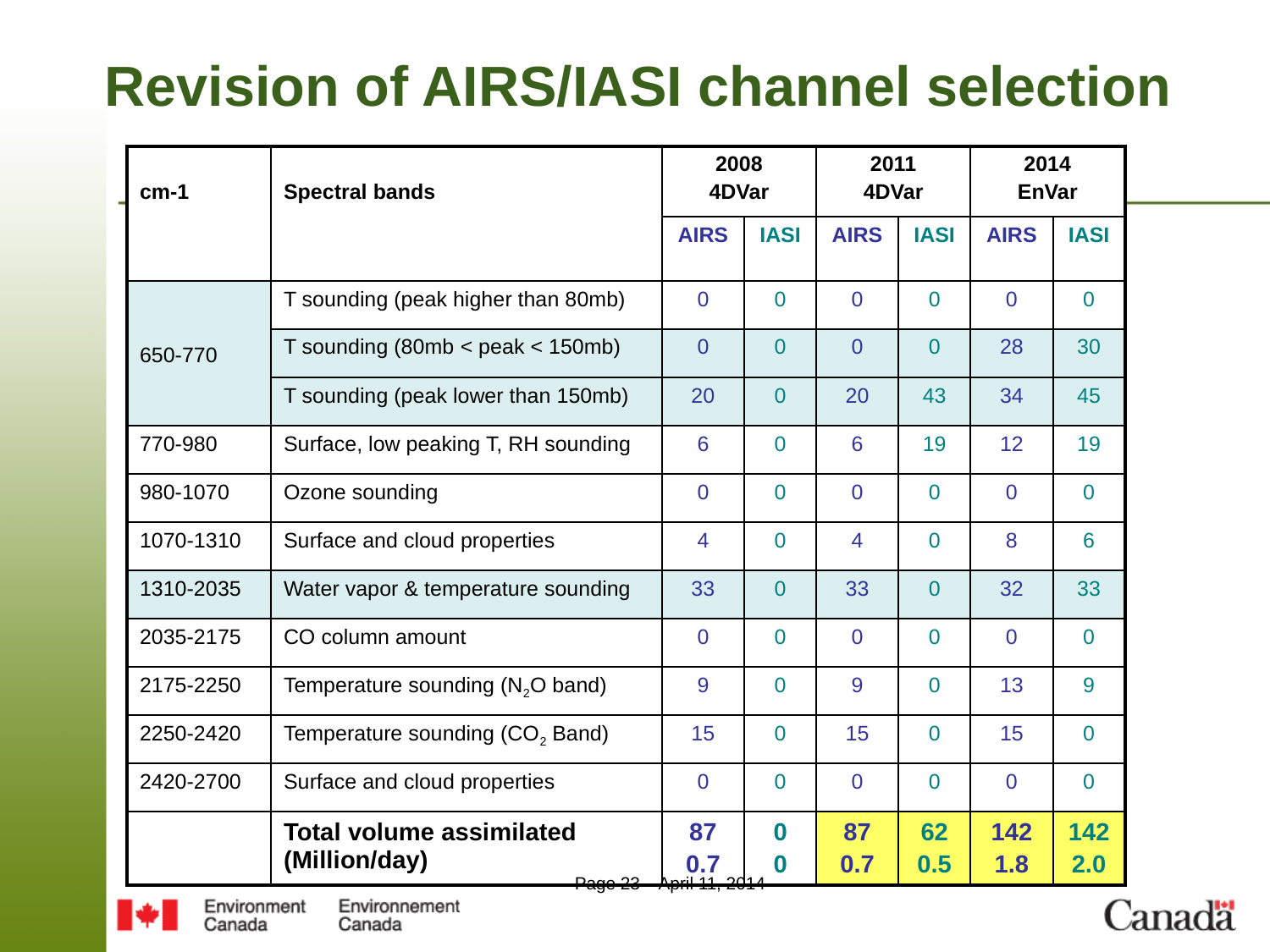

Revision of AIRS/IASI channel selection
| cm-1 | Spectral bands | 2008 4DVar |  | 2011 4DVar |  | 2014 EnVar |  |
| --- | --- | --- | --- | --- | --- | --- | --- |
|  |  | AIRS | IASI | AIRS | IASI | AIRS | IASI |
| 650-770 | T sounding (peak higher than 80mb) | 0 | 0 | 0 | 0 | 0 | 0 |
|  | T sounding (80mb < peak < 150mb) | 0 | 0 | 0 | 0 | 28 | 30 |
|  | T sounding (peak lower than 150mb) | 20 | 0 | 20 | 43 | 34 | 45 |
| 770-980 | Surface, low peaking T, RH sounding | 6 | 0 | 6 | 19 | 12 | 19 |
| 980-1070 | Ozone sounding | 0 | 0 | 0 | 0 | 0 | 0 |
| 1070-1310 | Surface and cloud properties | 4 | 0 | 4 | 0 | 8 | 6 |
| 1310-2035 | Water vapor & temperature sounding | 33 | 0 | 33 | 0 | 32 | 33 |
| 2035-2175 | CO column amount | 0 | 0 | 0 | 0 | 0 | 0 |
| 2175-2250 | Temperature sounding (N2O band) | 9 | 0 | 9 | 0 | 13 | 9 |
| 2250-2420 | Temperature sounding (CO2 Band) | 15 | 0 | 15 | 0 | 15 | 0 |
| 2420-2700 | Surface and cloud properties | 0 | 0 | 0 | 0 | 0 | 0 |
|  | Total volume assimilated (Million/day) | 87 0.7 | 0 0 | 87 0.7 | 62 0.5 | 142 1.8 | 142 2.0 |